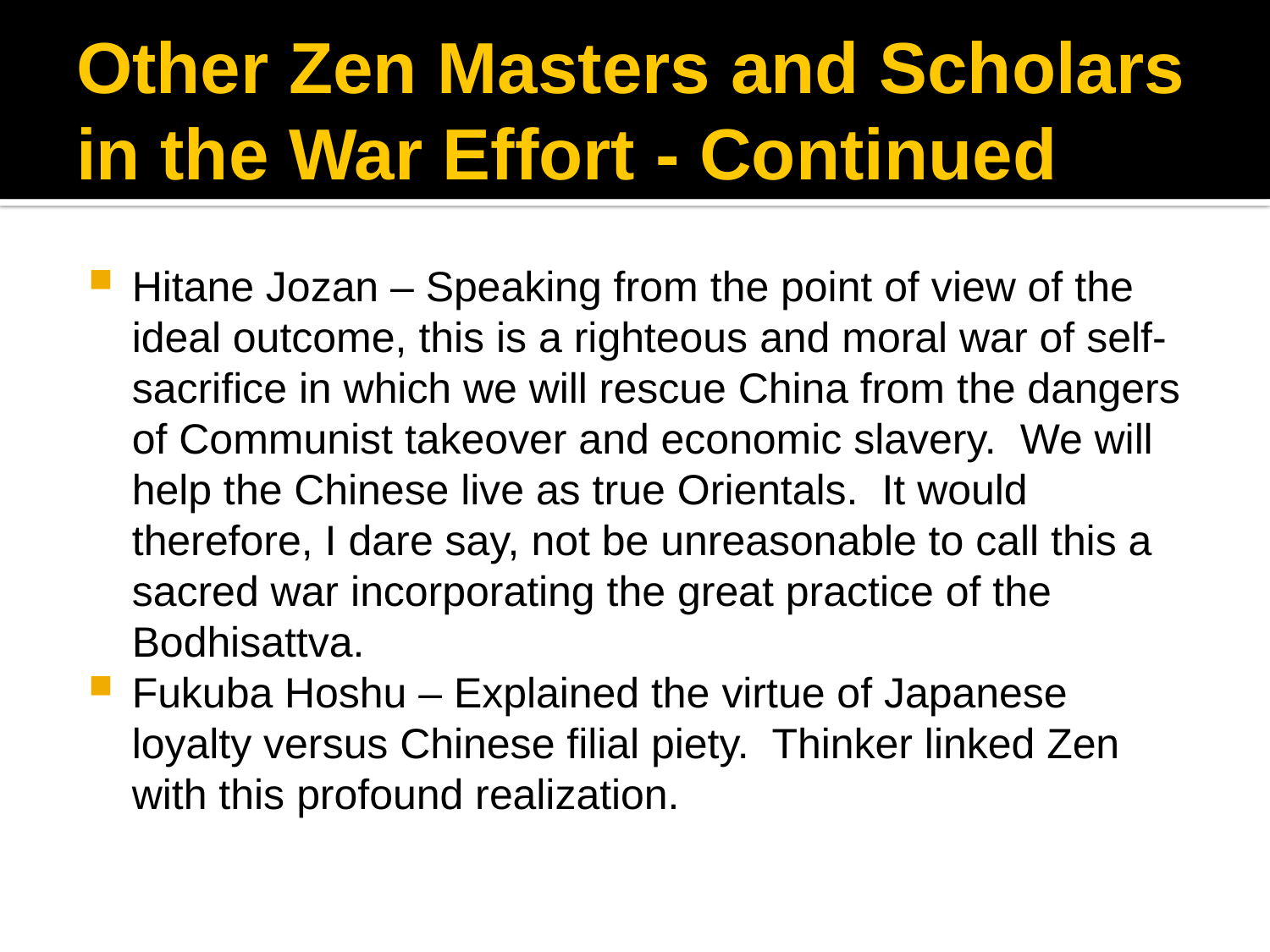

# Other Zen Masters and Scholars in the War Effort - Continued
Hitane Jozan – Speaking from the point of view of the ideal outcome, this is a righteous and moral war of self-sacrifice in which we will rescue China from the dangers of Communist takeover and economic slavery.  We will help the Chinese live as true Orientals.  It would therefore, I dare say, not be unreasonable to call this a sacred war incorporating the great practice of the Bodhisattva.
Fukuba Hoshu – Explained the virtue of Japanese loyalty versus Chinese filial piety.  Thinker linked Zen with this profound realization.